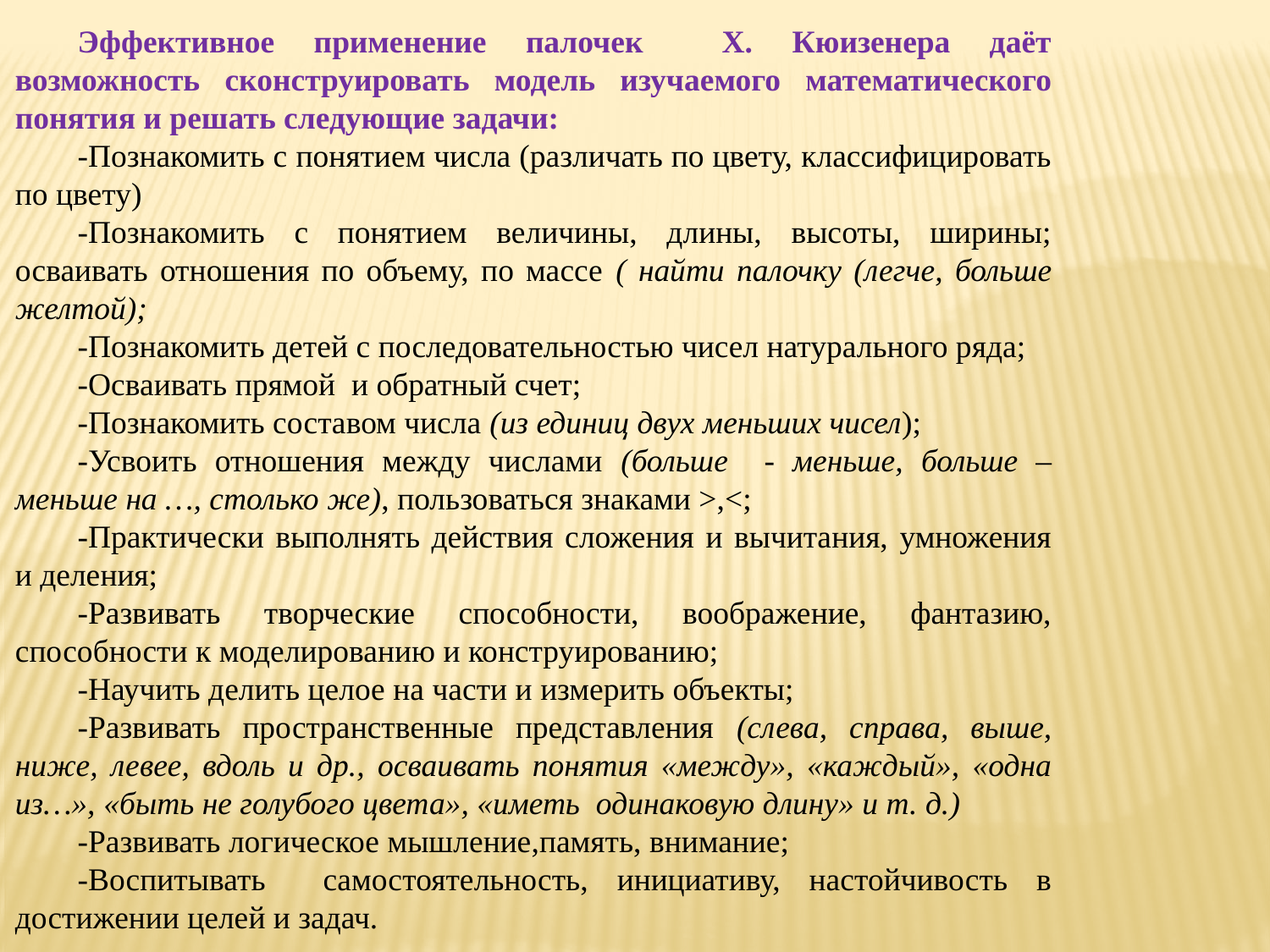

Эффективное применение палочек  X. Кюизенера даёт возможность сконструировать модель изучаемого математического понятия и решать следующие задачи:
-Познакомить с понятием числа (различать по цвету, классифицировать по цвету)
-Познакомить с понятием величины, длины, высоты, ширины; осваивать отношения по объему, по массе ( найти палочку (легче, больше желтой);
-Познакомить детей с последовательностью чисел натурального ряда;
-Осваивать прямой  и обратный счет;
-Познакомить составом числа (из единиц двух меньших чисел);
-Усвоить отношения между числами (больше  - меньше, больше – меньше на …, столько же), пользоваться знаками >,<;
-Практически выполнять действия сложения и вычитания, умножения и деления;
-Развивать творческие способности, воображение, фантазию, способности к моделированию и конструированию;
-Научить делить целое на части и измерить объекты;
-Развивать пространственные представления (слева, справа, выше, ниже, левее, вдоль и др., осваивать понятия «между», «каждый», «одна из…», «быть не голубого цвета», «иметь  одинаковую длину» и т. д.)
-Развивать логическое мышление,память, внимание;
-Воспитывать  самостоятельность, инициативу, настойчивость в достижении целей и задач.